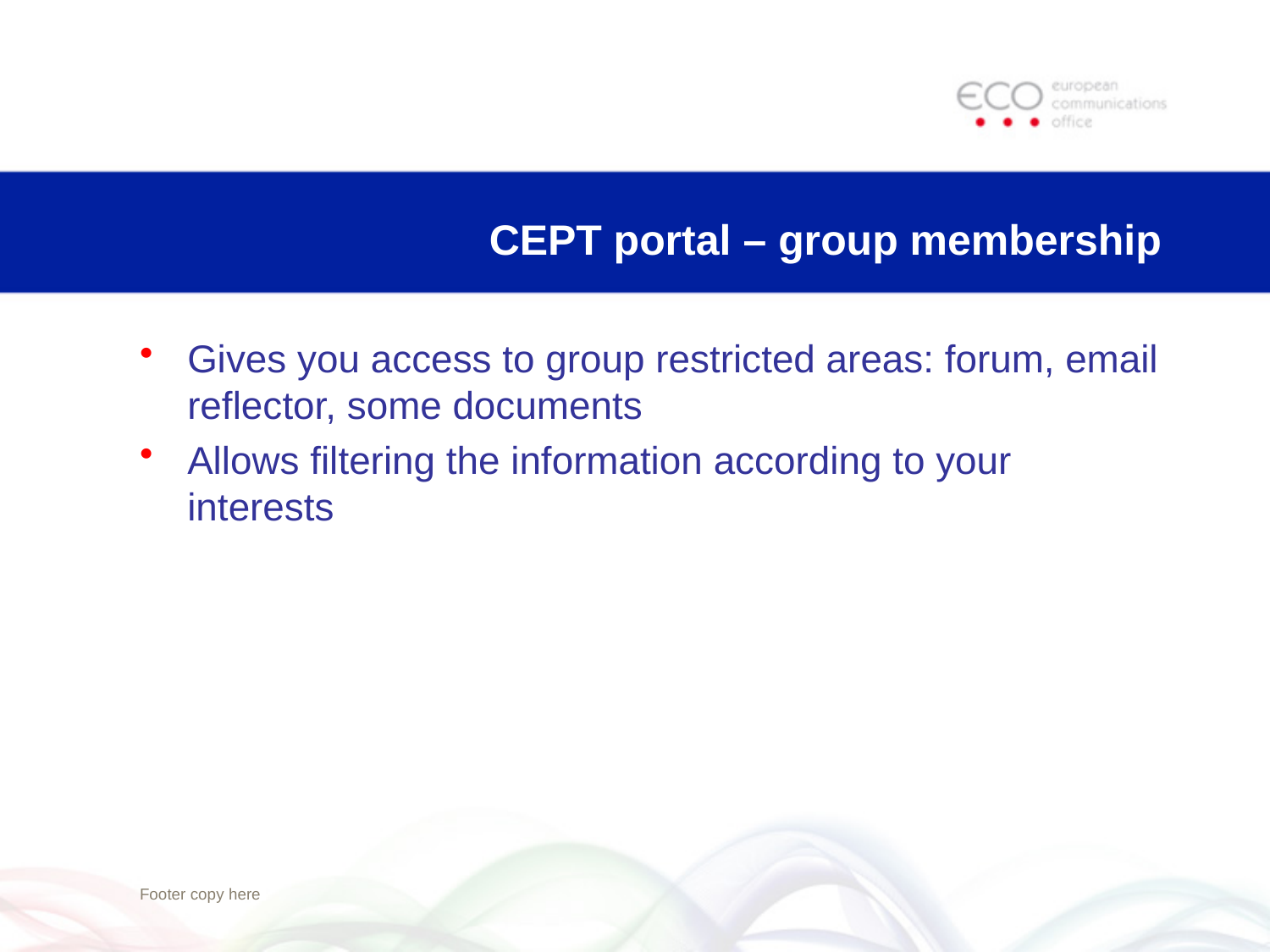

# CEPT portal – group membership
Gives you access to group restricted areas: forum, email reflector, some documents
Allows filtering the information according to your interests

Footer copy here